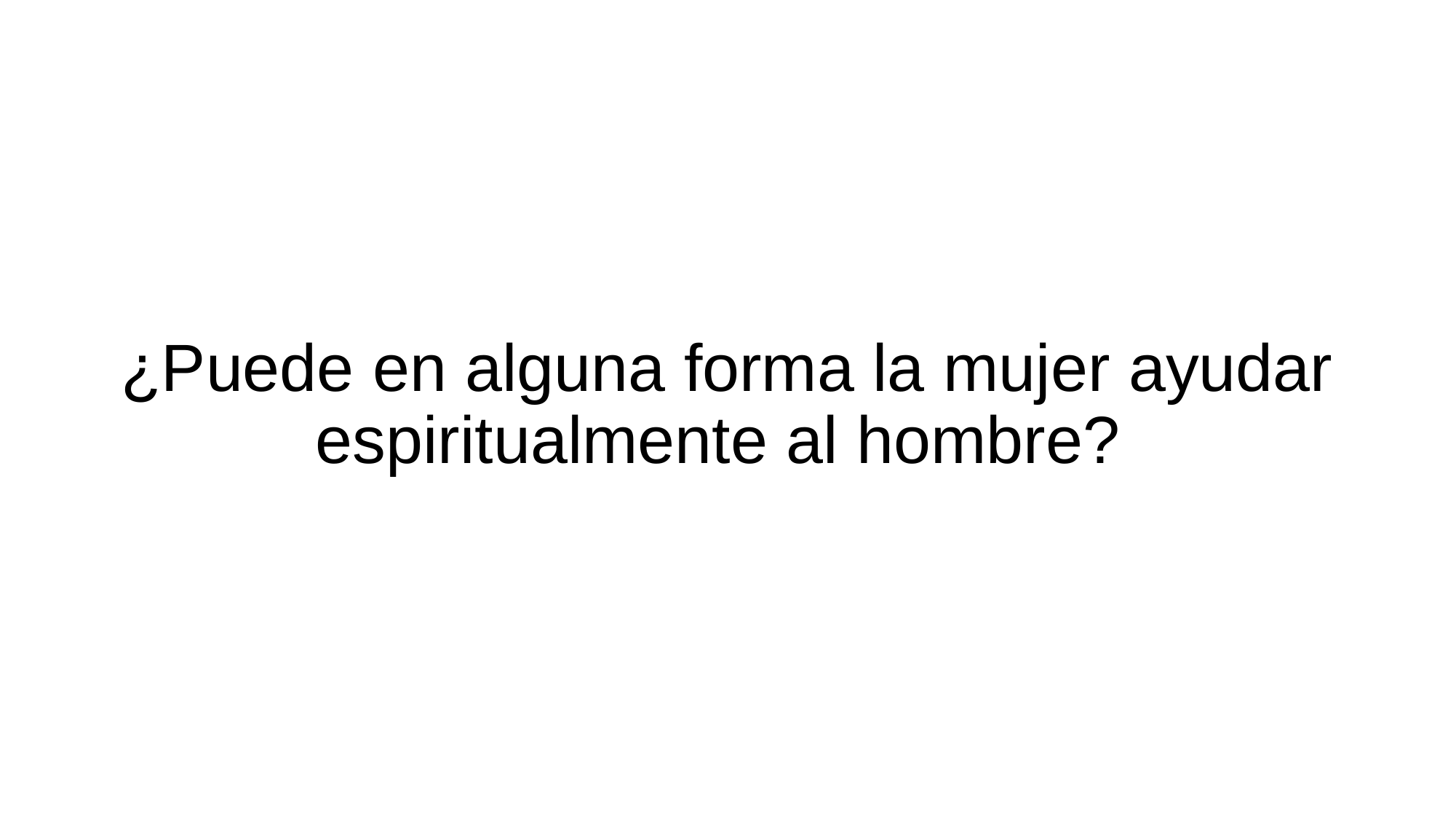

¿Puede en alguna forma la mujer ayudar espiritualmente al hombre?